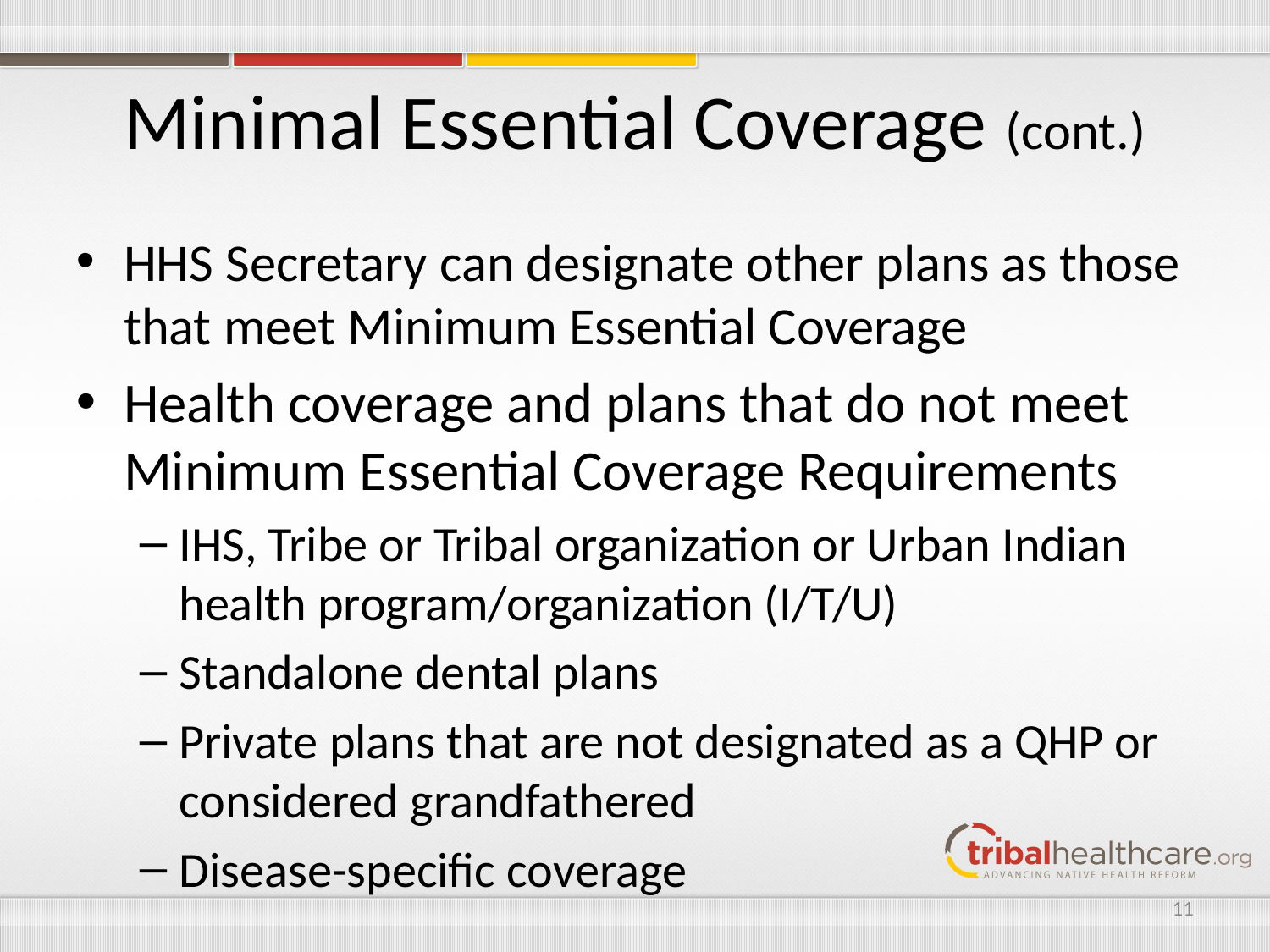

# Minimal Essential Coverage (cont.)
HHS Secretary can designate other plans as those that meet Minimum Essential Coverage
Health coverage and plans that do not meet Minimum Essential Coverage Requirements
IHS, Tribe or Tribal organization or Urban Indian health program/organization (I/T/U)
Standalone dental plans
Private plans that are not designated as a QHP or considered grandfathered
Disease-specific coverage
11